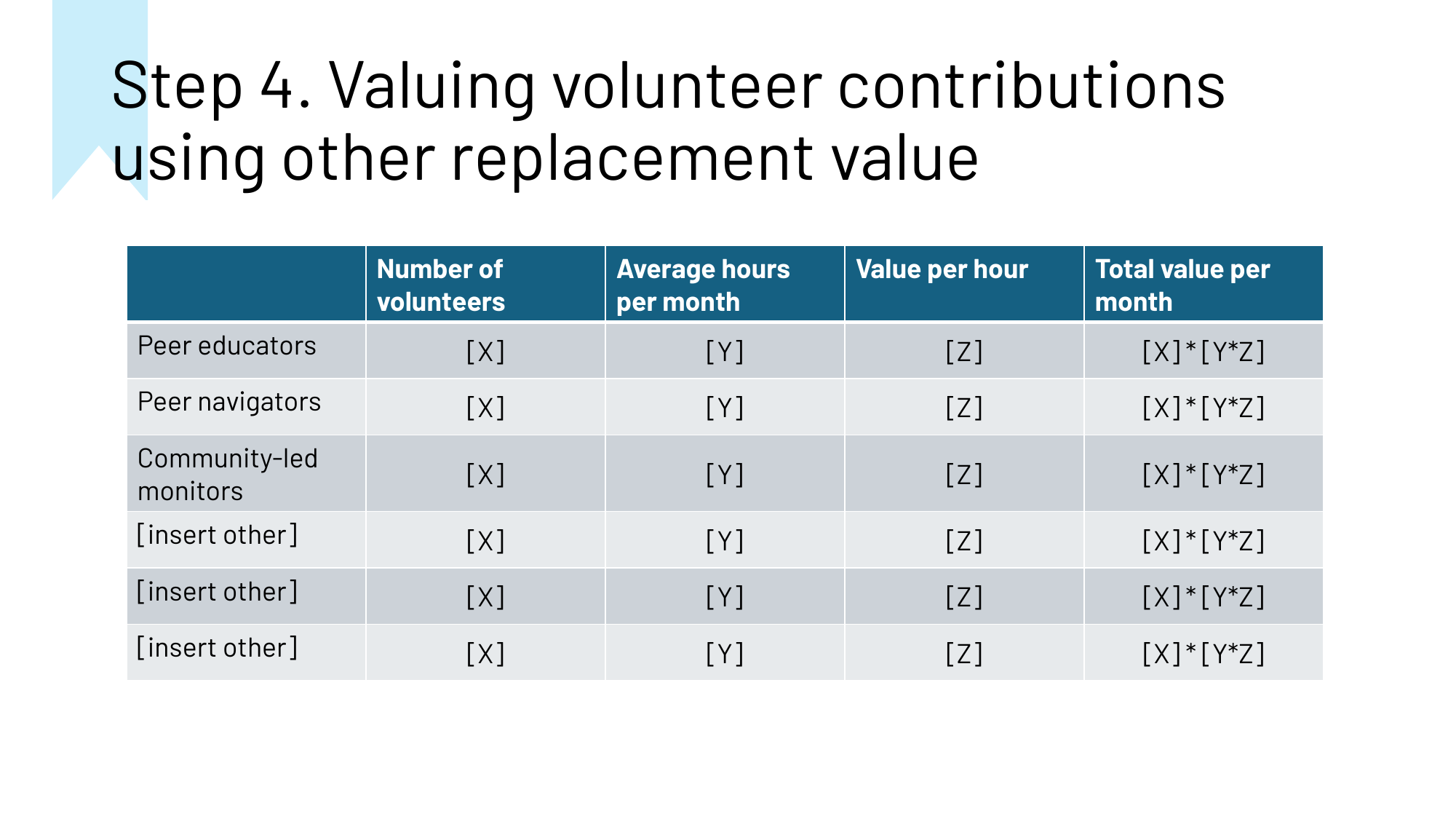

# Step 4. Valuing volunteer contributions using other replacement value

|  | Number of volunteers | Average hours per month | Value per hour | Total value per month |
| --- | --- | --- | --- | --- |
| Peer educators | [X] | [Y] | [Z] | [X] \* [Y\*Z] |
| Peer navigators | [X] | [Y] | [Z] | [X] \* [Y\*Z] |
| Community-led monitors | [X] | [Y] | [Z] | [X] \* [Y\*Z] |
| [insert other] | [X] | [Y] | [Z] | [X] \* [Y\*Z] |
| [insert other] | [X] | [Y] | [Z] | [X] \* [Y\*Z] |
| [insert other] | [X] | [Y] | [Z] | [X] \* [Y\*Z] |